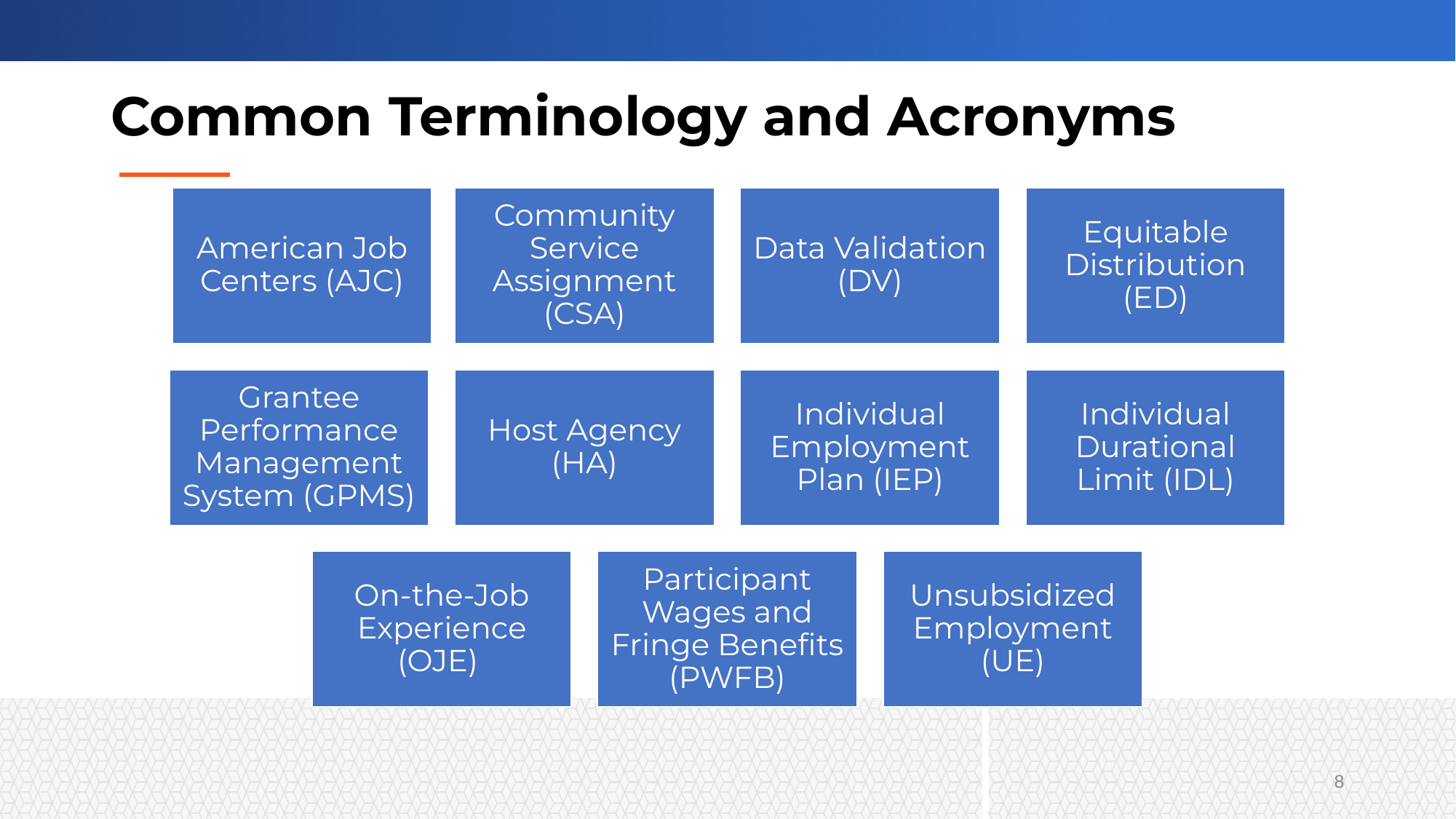

# Common Terminology and Acronyms
American Job Centers (AJC)
Community Service Assignment (CSA)
Data Validation (DV)
Equitable Distribution (ED)
Grantee Performance Management System (GPMS)
Host Agency (HA)
Individual Employment Plan (IEP)
Individual Durational Limit (IDL)
On-the-Job Experience (OJE)
Participant Wages and Fringe Benefits (PWFB)
Unsubsidized Employment (UE)
8